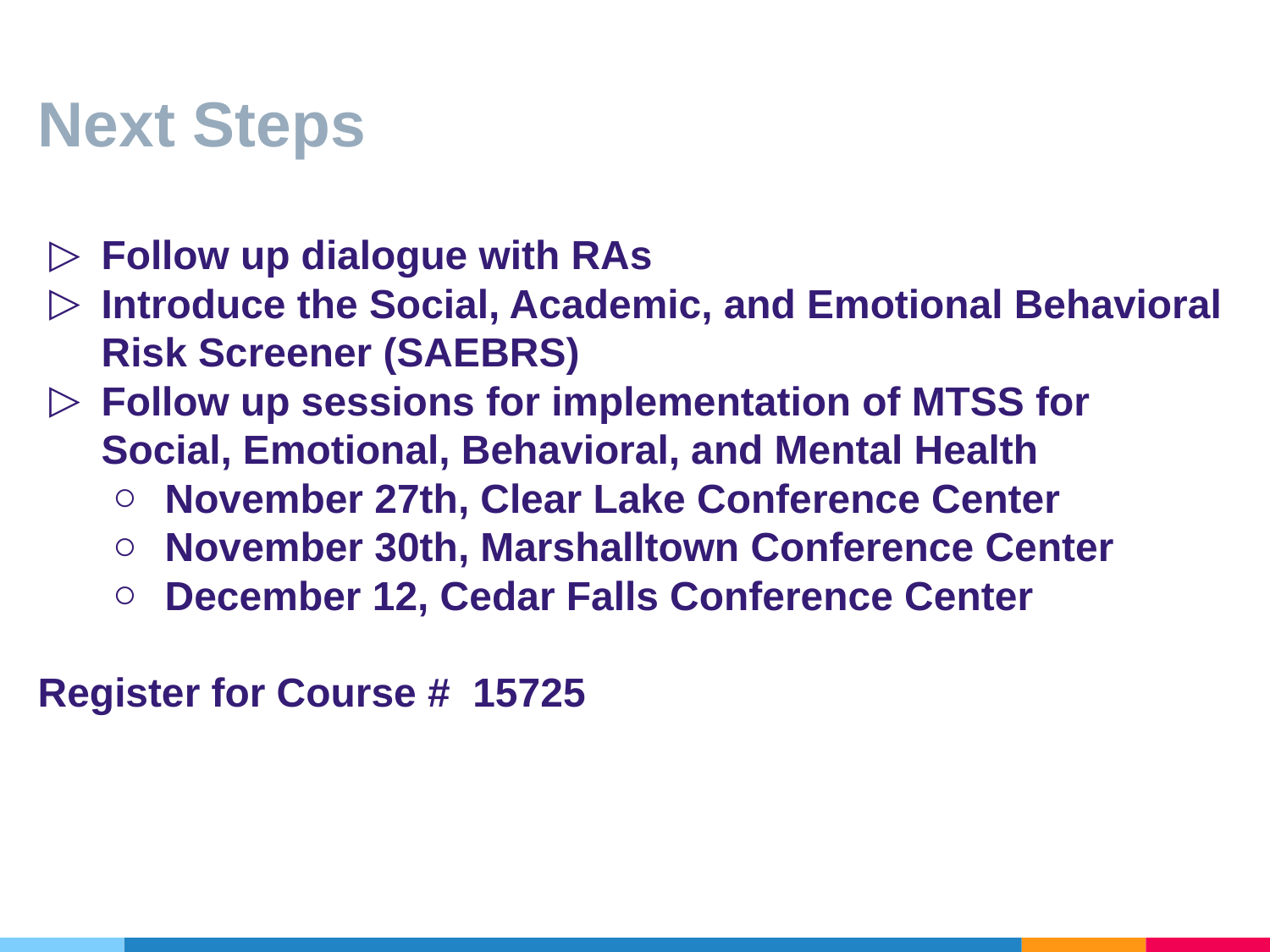

# Next Steps
Follow up dialogue with RAs
Introduce the Social, Academic, and Emotional Behavioral Risk Screener (SAEBRS)
Follow up sessions for implementation of MTSS for Social, Emotional, Behavioral, and Mental Health
November 27th, Clear Lake Conference Center
November 30th, Marshalltown Conference Center
December 12, Cedar Falls Conference Center

Register for Course #  15725